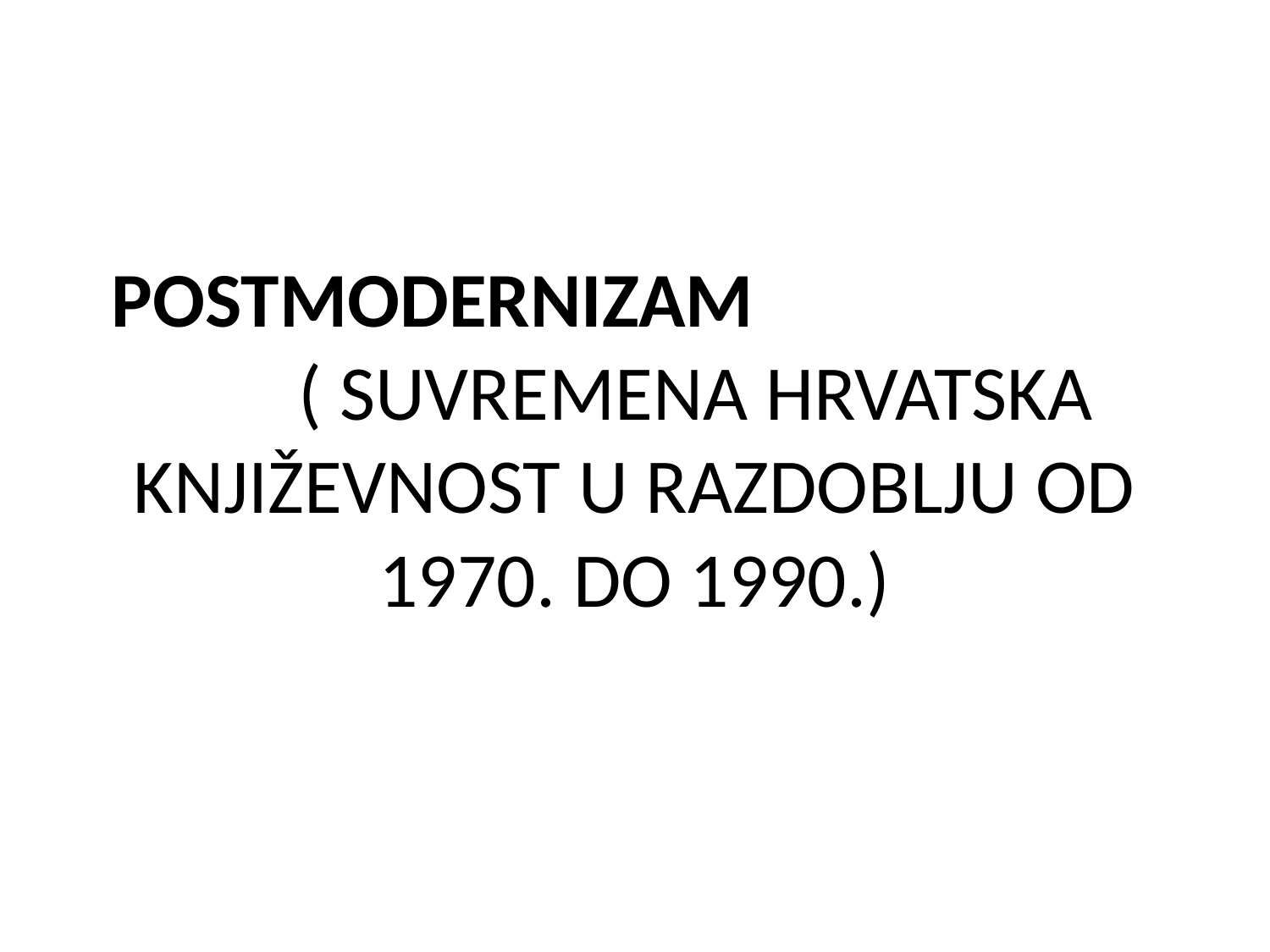

# POSTMODERNIZAM                               ( SUVREMENA HRVATSKA KNJIŽEVNOST U RAZDOBLJU OD 1970. DO 1990.)